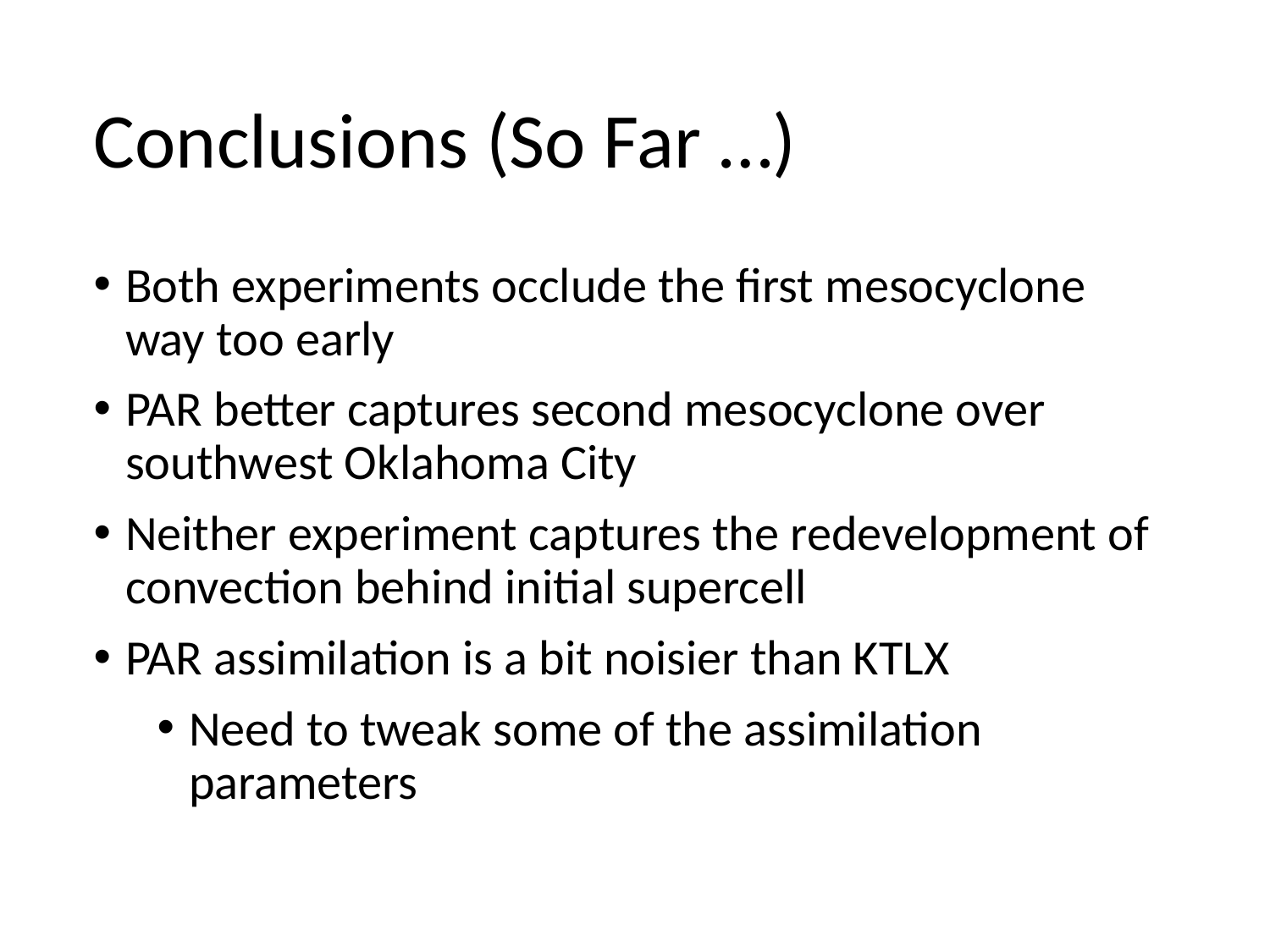

# Conclusions (So Far …)
Both experiments occlude the first mesocyclone way too early
PAR better captures second mesocyclone over southwest Oklahoma City
Neither experiment captures the redevelopment of convection behind initial supercell
PAR assimilation is a bit noisier than KTLX
Need to tweak some of the assimilation parameters